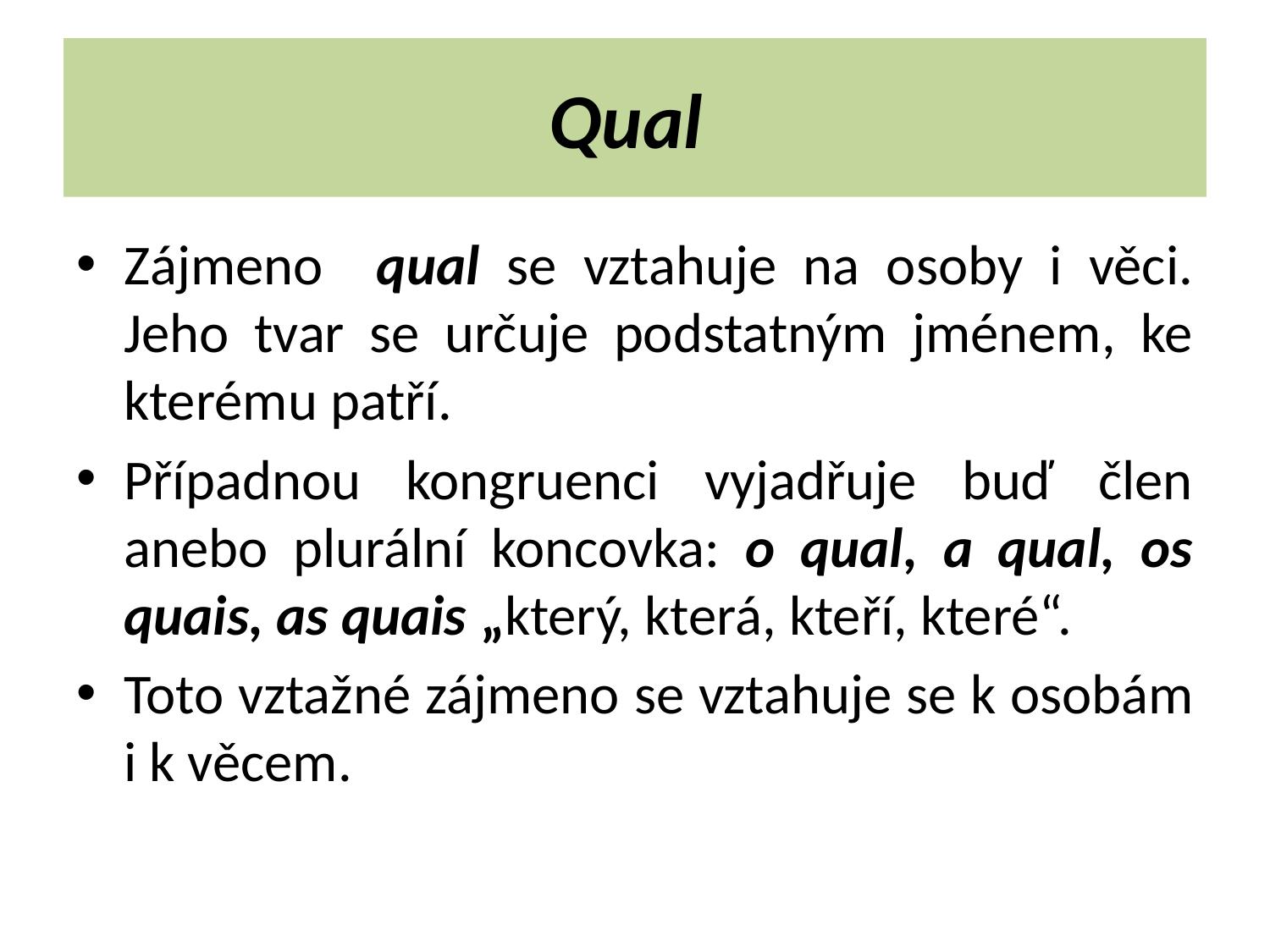

# Qual
Zájmeno  qual se vztahuje na osoby i věci. Jeho tvar se určuje podstatným jménem, ke kterému patří.
Případnou kongruenci vyjadřuje buď člen anebo plurální koncovka: o qual, a qual, os quais, as quais „který, která, kteří, které“.
Toto vztažné zájmeno se vztahuje se k osobám i k věcem.